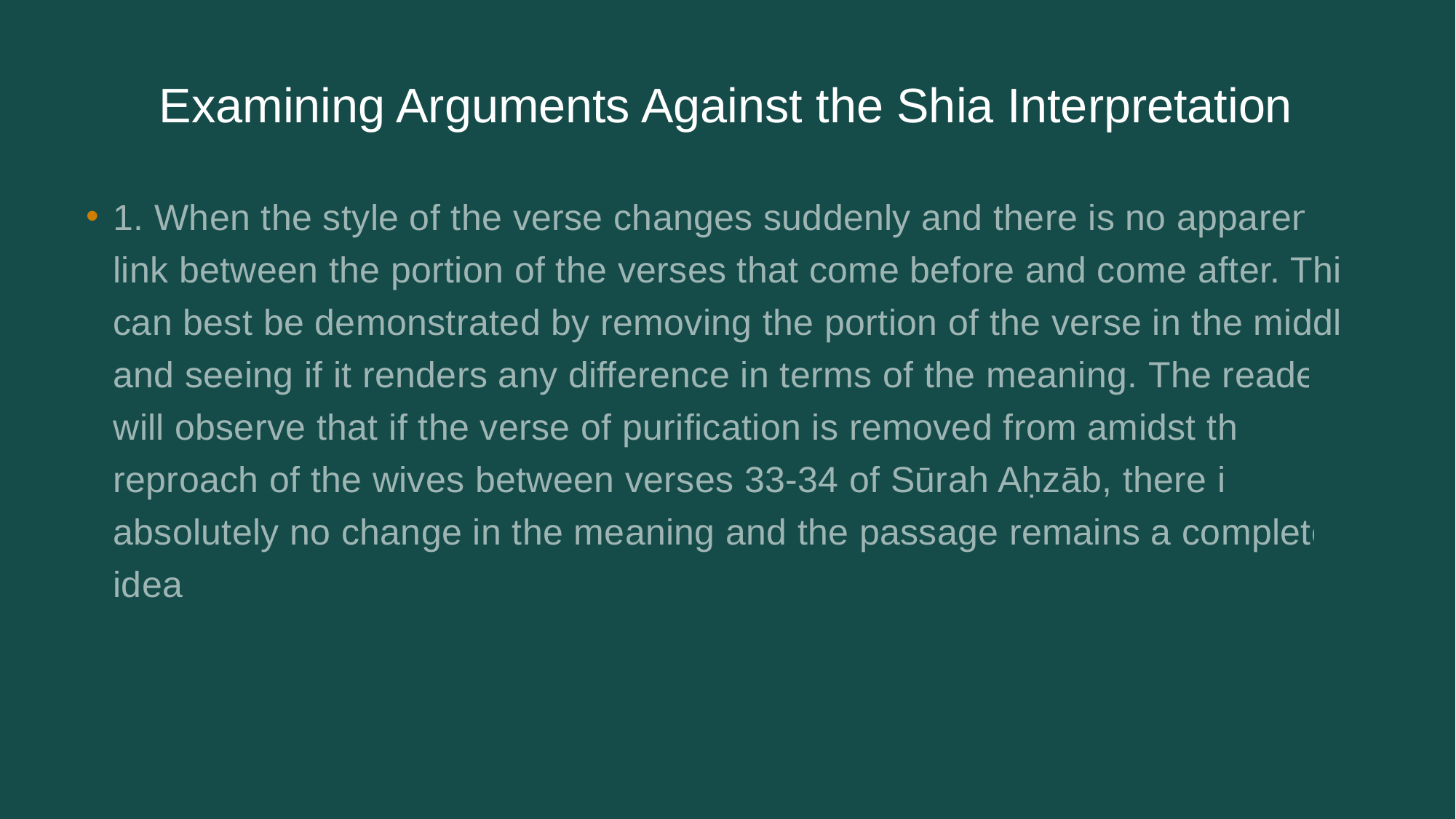

# Examining Arguments Against the Shia Interpretation
1. When the style of the verse changes suddenly and there is no apparent link between the portion of the verses that come before and come after. This can best be demonstrated by removing the portion of the verse in the middle and seeing if it renders any difference in terms of the meaning. The reader will observe that if the verse of purification is removed from amidst the reproach of the wives between verses 33-34 of Sūrah Aḥzāb, there is absolutely no change in the meaning and the passage remains a complete idea